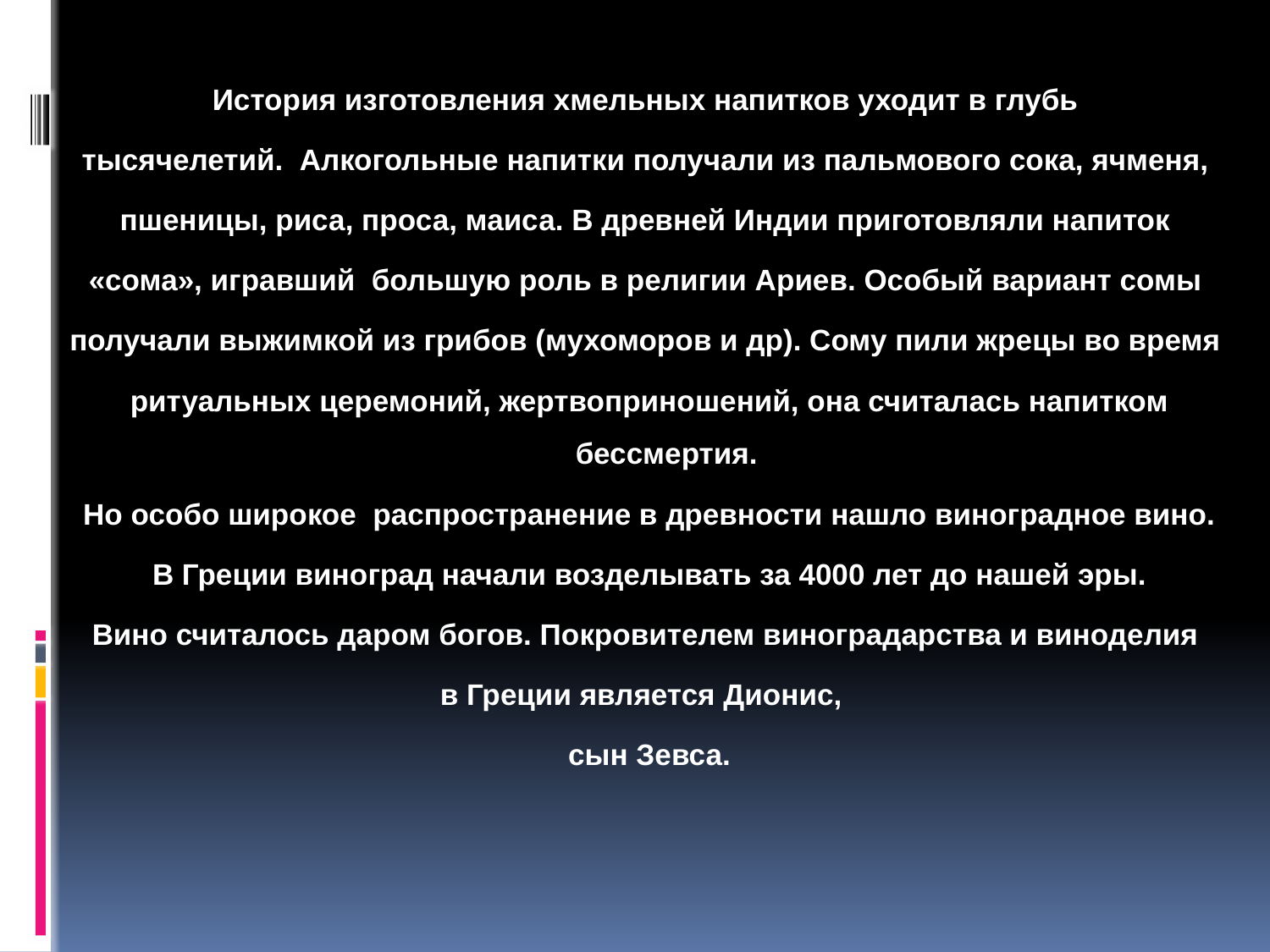

# История изготовления хмельных напитков уходит в глубь
тысячелетий.  Алкогольные напитки получали из пальмового сока, ячменя,
пшеницы, риса, проса, маиса. В древней Индии приготовляли напиток
«сома», игравший  большую роль в религии Ариев. Особый вариант сомы
получали выжимкой из грибов (мухоморов и др). Сому пили жрецы во время
ритуальных церемоний, жертвоприношений, она считалась напитком бессмертия.
Но особо широкое  распространение в древности нашло виноградное вино.
 В Греции виноград начали возделывать за 4000 лет до нашей эры.
Вино считалось даром богов. Покровителем виноградарства и виноделия
в Греции является Дионис,
 сын Зевса.